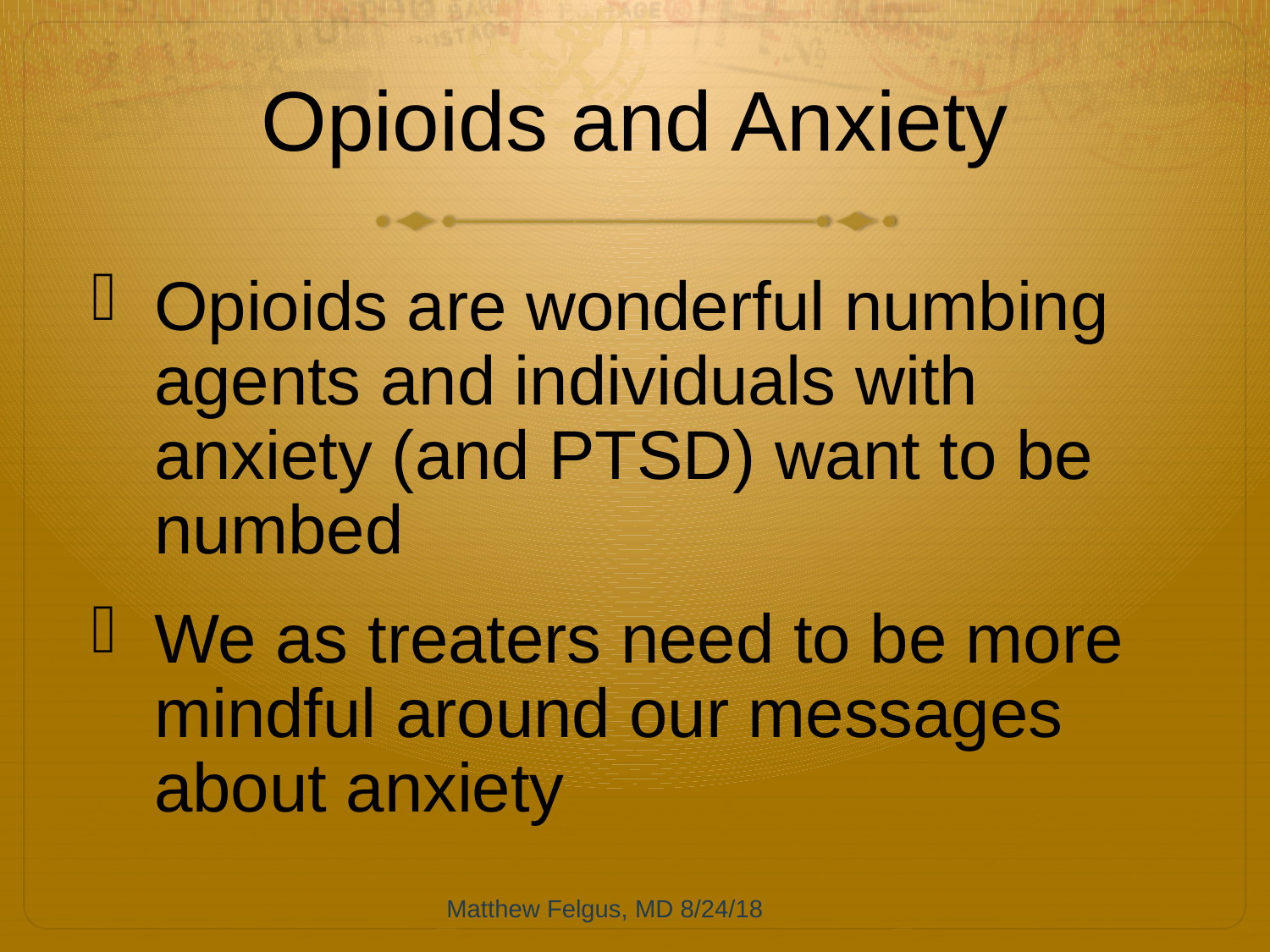

# Opioids and Anxiety
Opioids are wonderful numbing agents and individuals with anxiety (and PTSD) want to be numbed
We as treaters need to be more mindful around our messages about anxiety

Matthew Felgus, MD 8/24/18